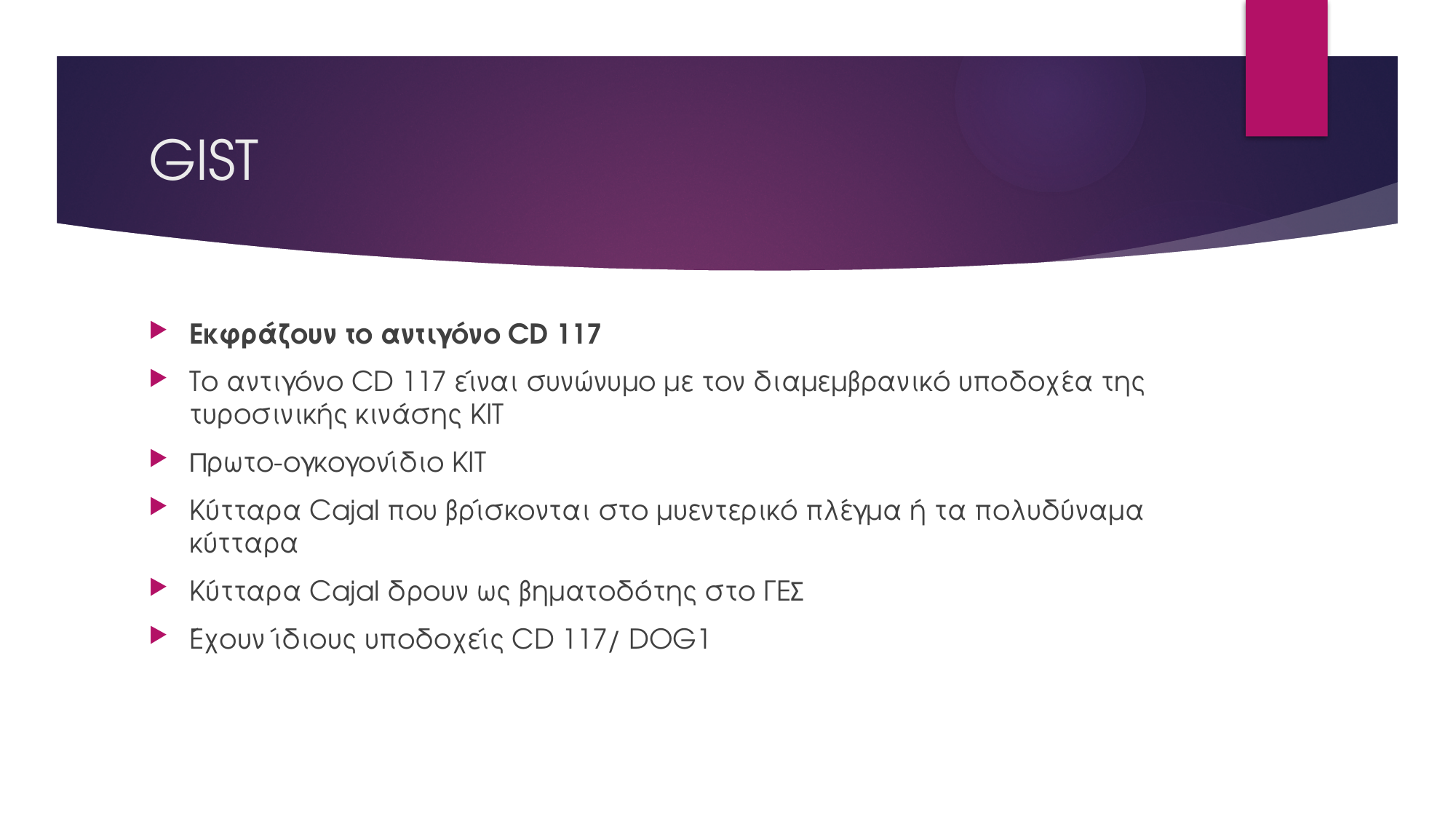

# GIST
Εκφράζουν το αντιγόνο CD 117
Το αντιγόνο CD 117 είναι συνώνυμο με τον διαμεμβρανικό υποδοχέα της τυροσινικής κινάσης KIT
Πρωτο-ογκογονίδιο KIT
Κύτταρα Cajal που βρίσκονται στο μυεντερικό πλέγμα ή τα πολυδύναμα κύτταρα
Κύτταρα Cajal δρουν ως βηματοδότης στο ΓΕΣ
Έχουν ίδιους υποδοχείς CD 117/ DOG1